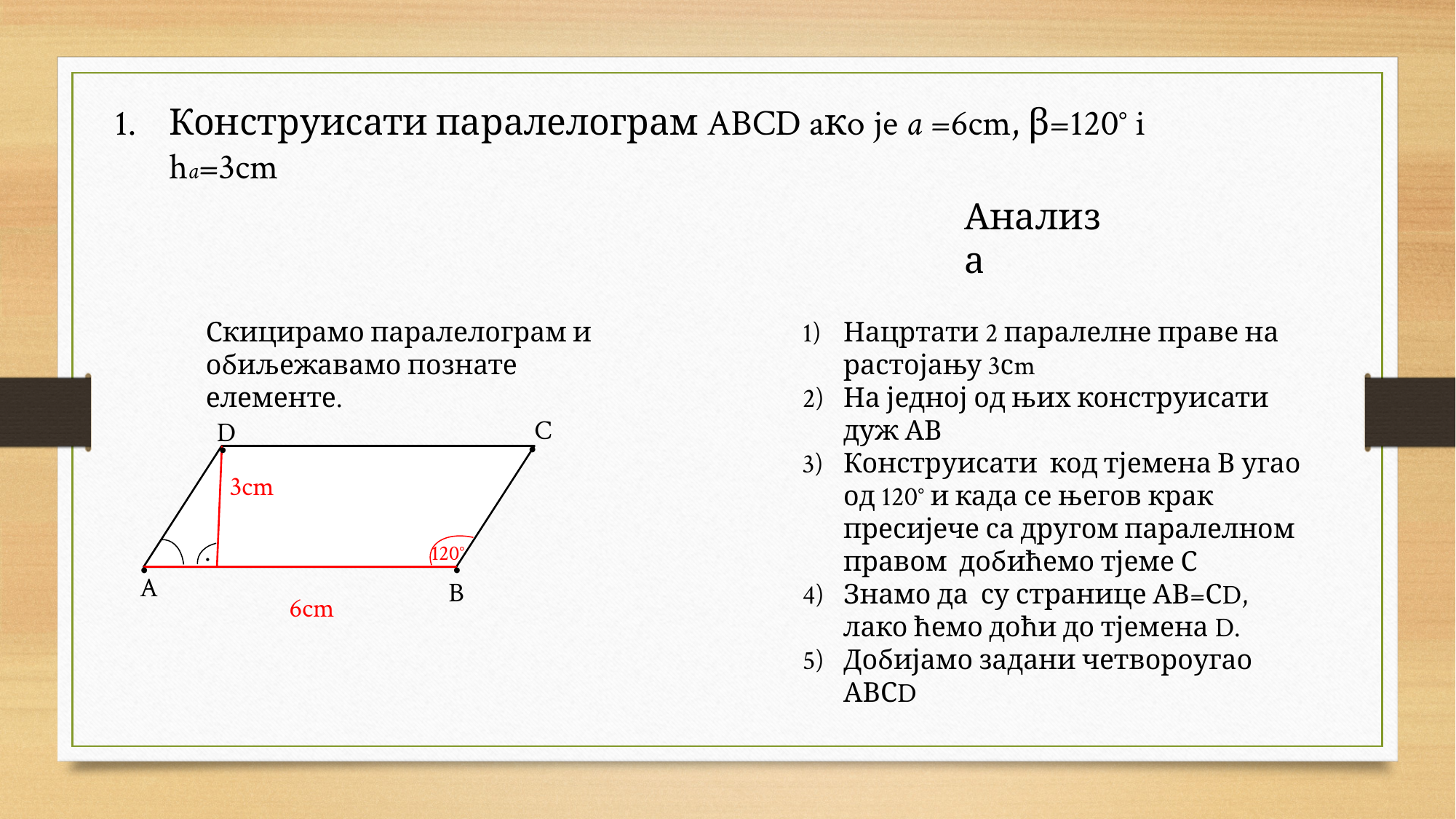

Конструисати паралелограм ABCD aкo je a =6cm, β=120° i ha=3cm
Анализа
Нацртати 2 паралелне праве на растојању 3сm
На једној од њих конструисати дуж АВ
Конструисати  код тјемена В угао од 120° и када се његов крак  пресијече са другом паралелном правом  добићемо тјеме С
Знамо да  су странице АВ=СD, лако ћемо доћи до тјемена D.
Добијамо задани четвороугао АВСD
Скицирамо паралелограм и обиљежавамо познате елементе.
C
D
•
•

3cm

120°
•
•
A
B

.
6cm